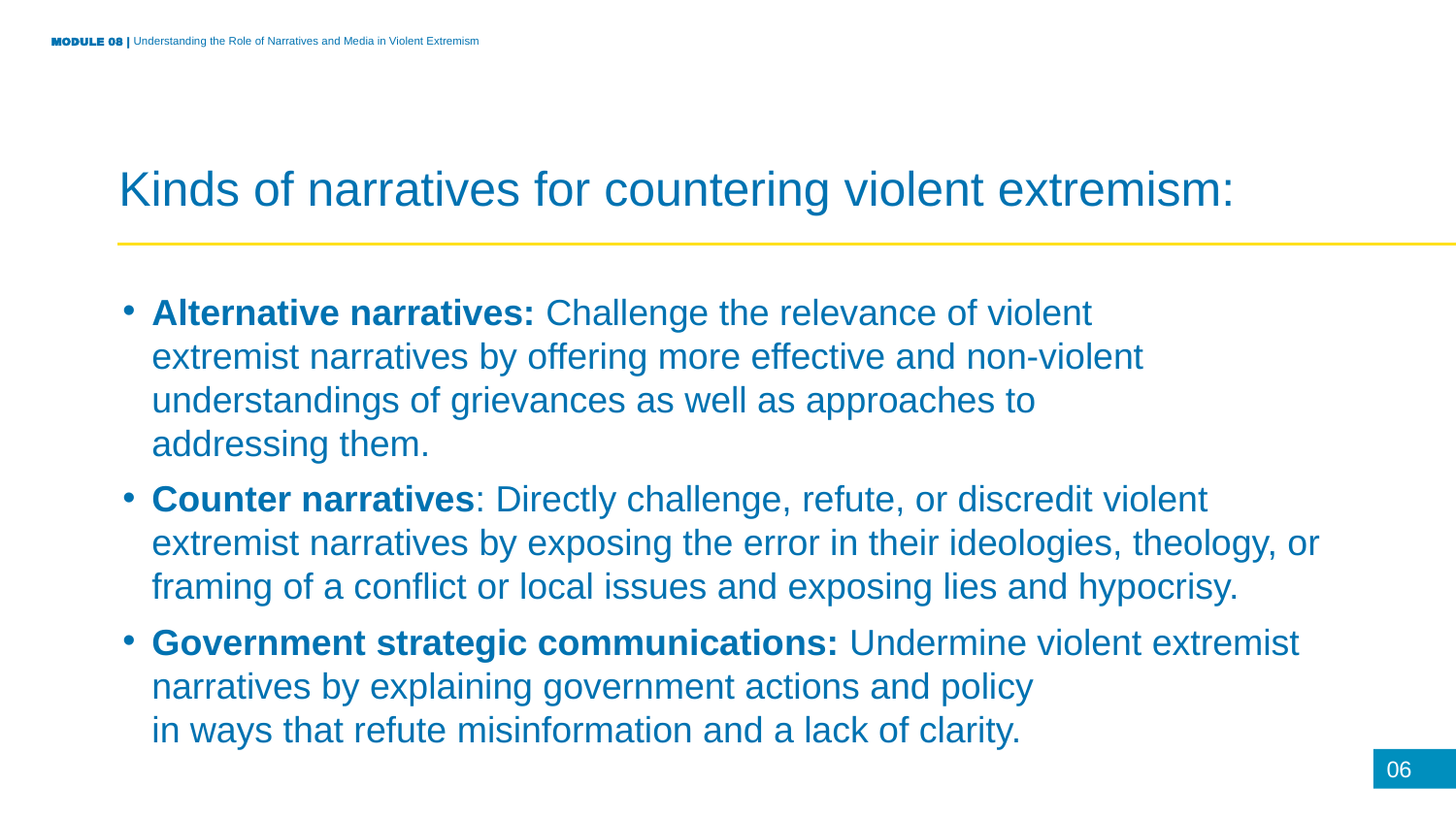

MODULE 08 | Understanding the Role of Narratives and Media in Violent Extremism
Kinds of narratives for countering violent extremism:
Alternative narratives: Challenge the relevance of violent
extremist narratives by offering more effective and non-violent understandings of grievances as well as approaches to
addressing them.
Counter narratives: Directly challenge, refute, or discredit violent extremist narratives by exposing the error in their ideologies, theology, or framing of a conflict or local issues and exposing lies and hypocrisy.
Government strategic communications: Undermine violent extremist narratives by explaining government actions and policy
in ways that refute misinformation and a lack of clarity.

06